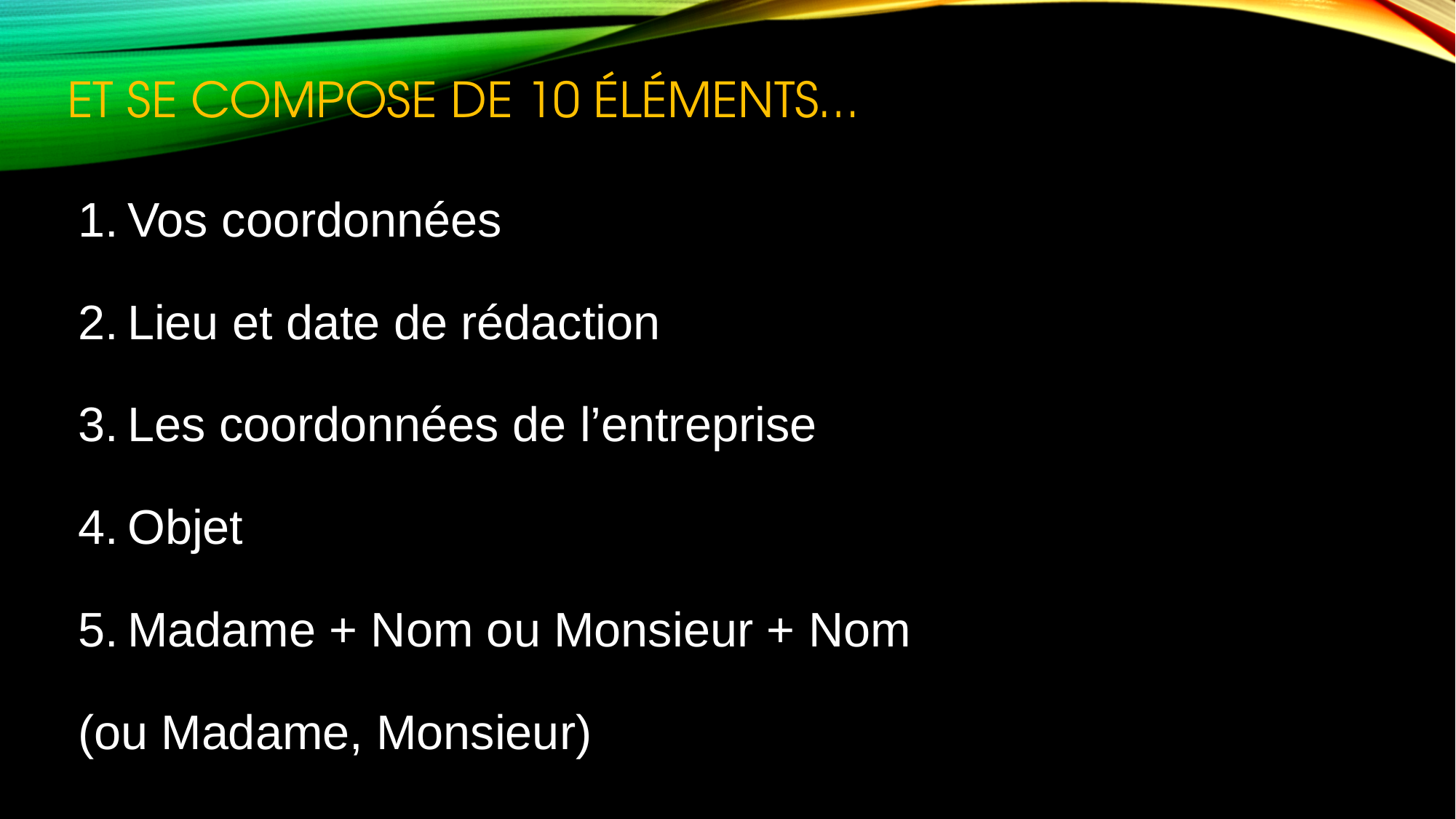

# Et se compose de 10 éléments…
Vos coordonnées
Lieu et date de rédaction
Les coordonnées de l’entreprise
Objet
Madame + Nom ou Monsieur + Nom
(ou Madame, Monsieur)